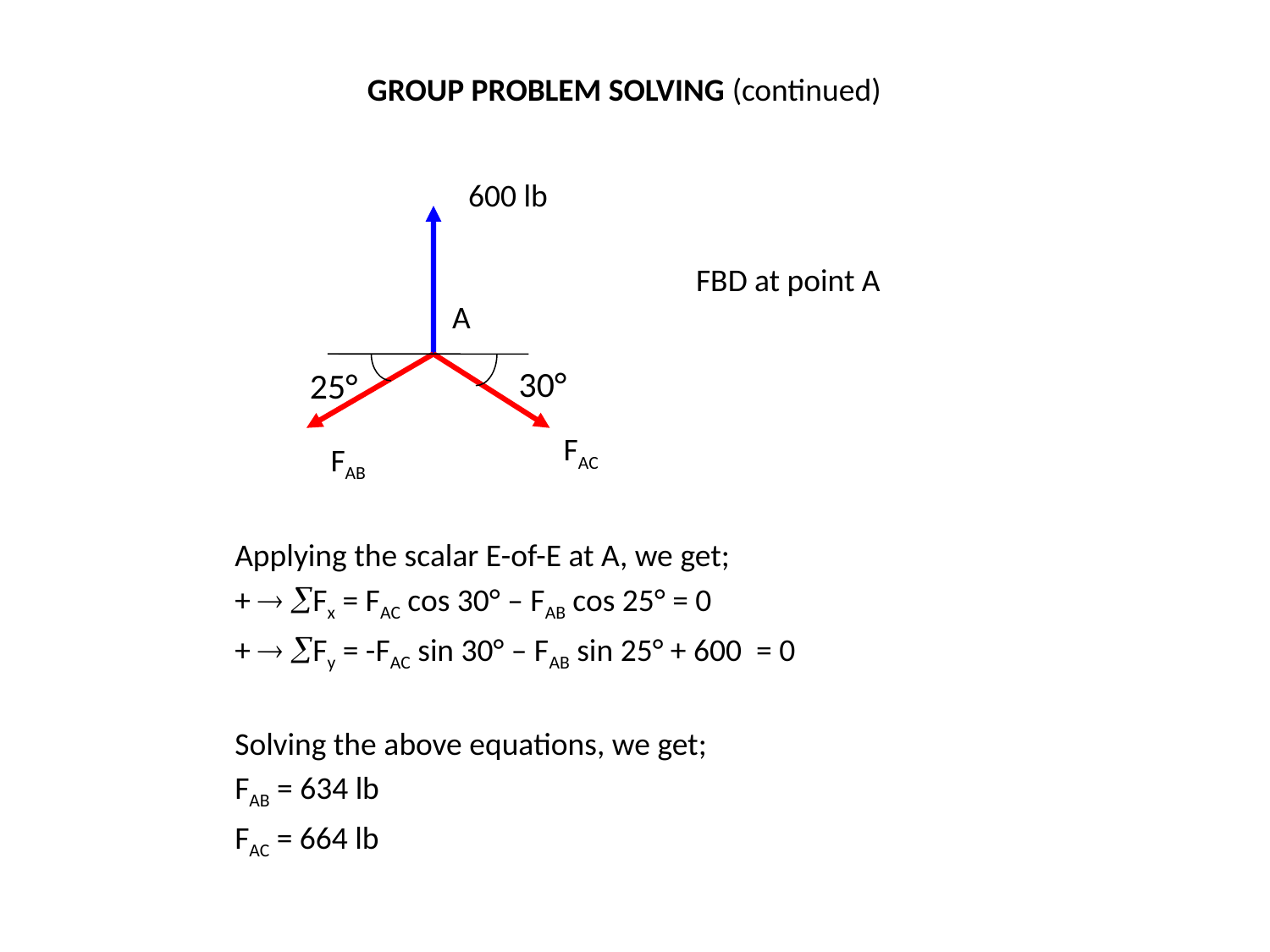

GROUP PROBLEM SOLVING (continued)
600 lb

FBD at point A
A

30°
25°
FAC
FAB
Applying the scalar E-of-E at A, we get;
+ → ∑Fx = FAC cos 30° – FAB cos 25° = 0
+ → ∑Fy = -FAC sin 30° – FAB sin 25° + 600  = 0

Solving the above equations, we get;
FAB = 634 lb
FAC = 664 lb